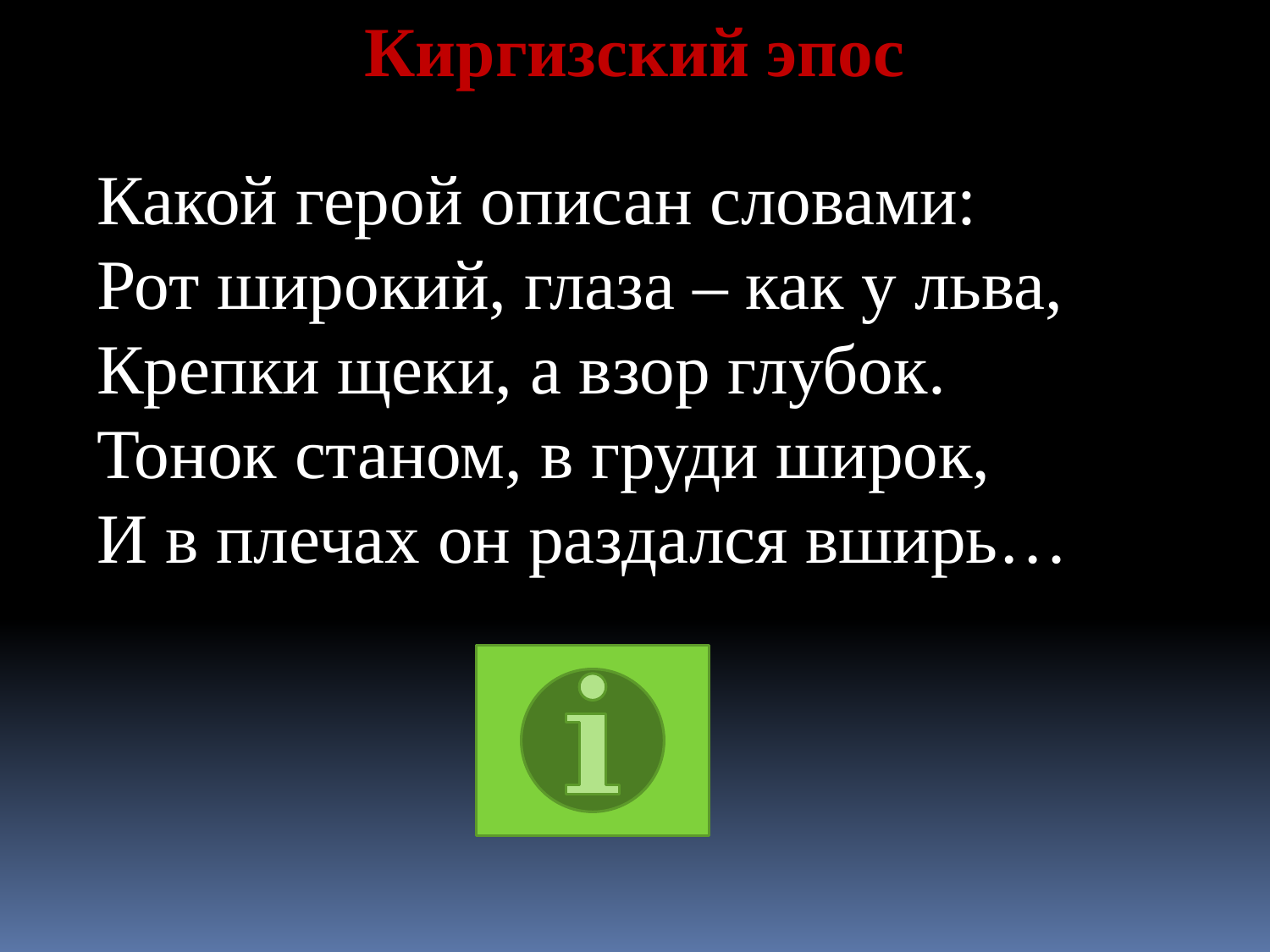

Киргизский эпос
Какой герой описан словами:
Рот широкий, глаза – как у льва,
Крепки щеки, а взор глубок.
Тонок станом, в груди широк,
И в плечах он раздался вширь…